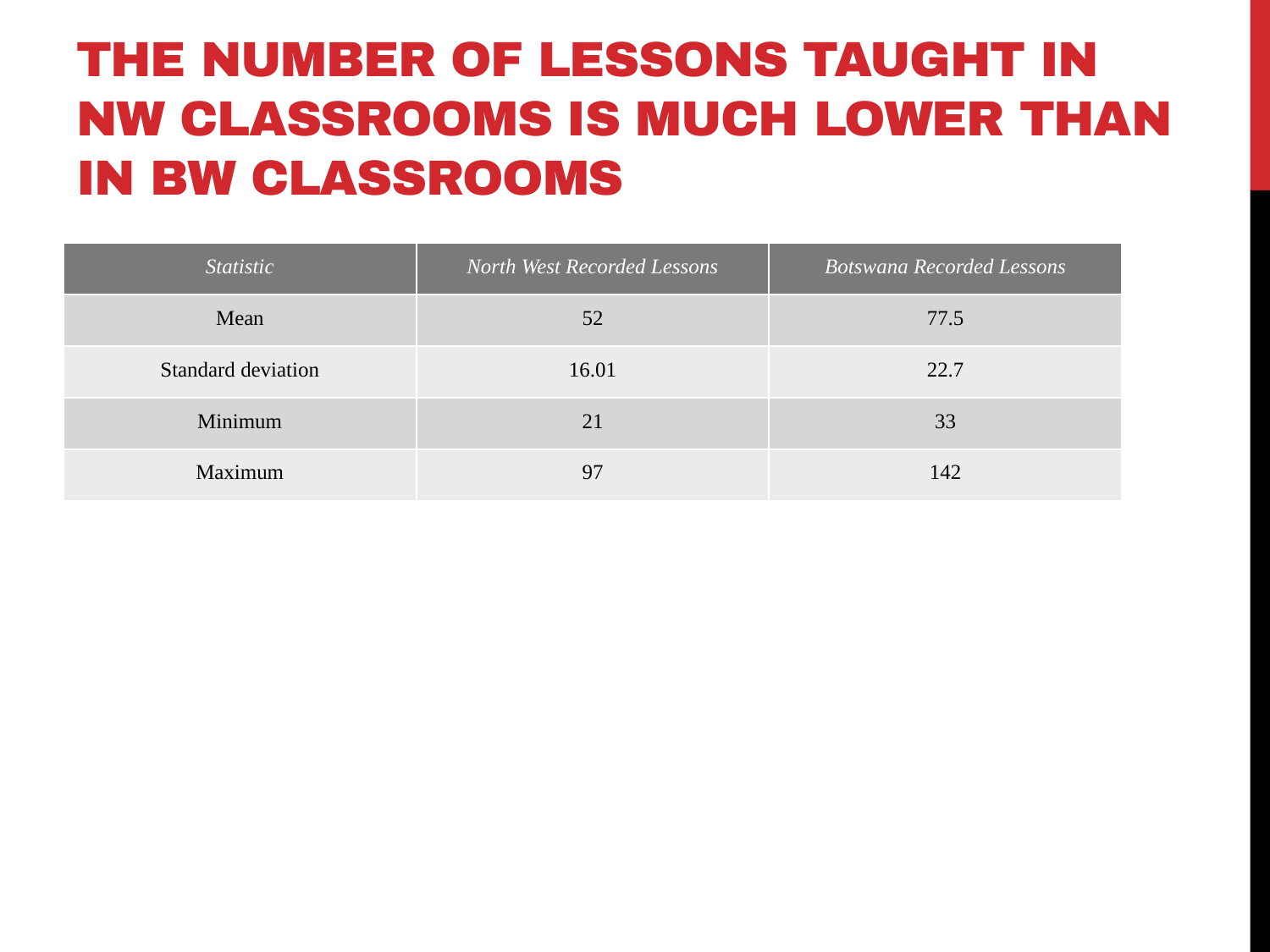

# The Number of lessons taught in  NW classrooms is much lower than in BW classrooms
| Statistic | North West Recorded Lessons | Botswana Recorded Lessons |
| --- | --- | --- |
| Mean | 52 | 77.5 |
| Standard deviation | 16.01 | 22.7 |
| Minimum | 21 | 33 |
| Maximum | 97 | 142 |